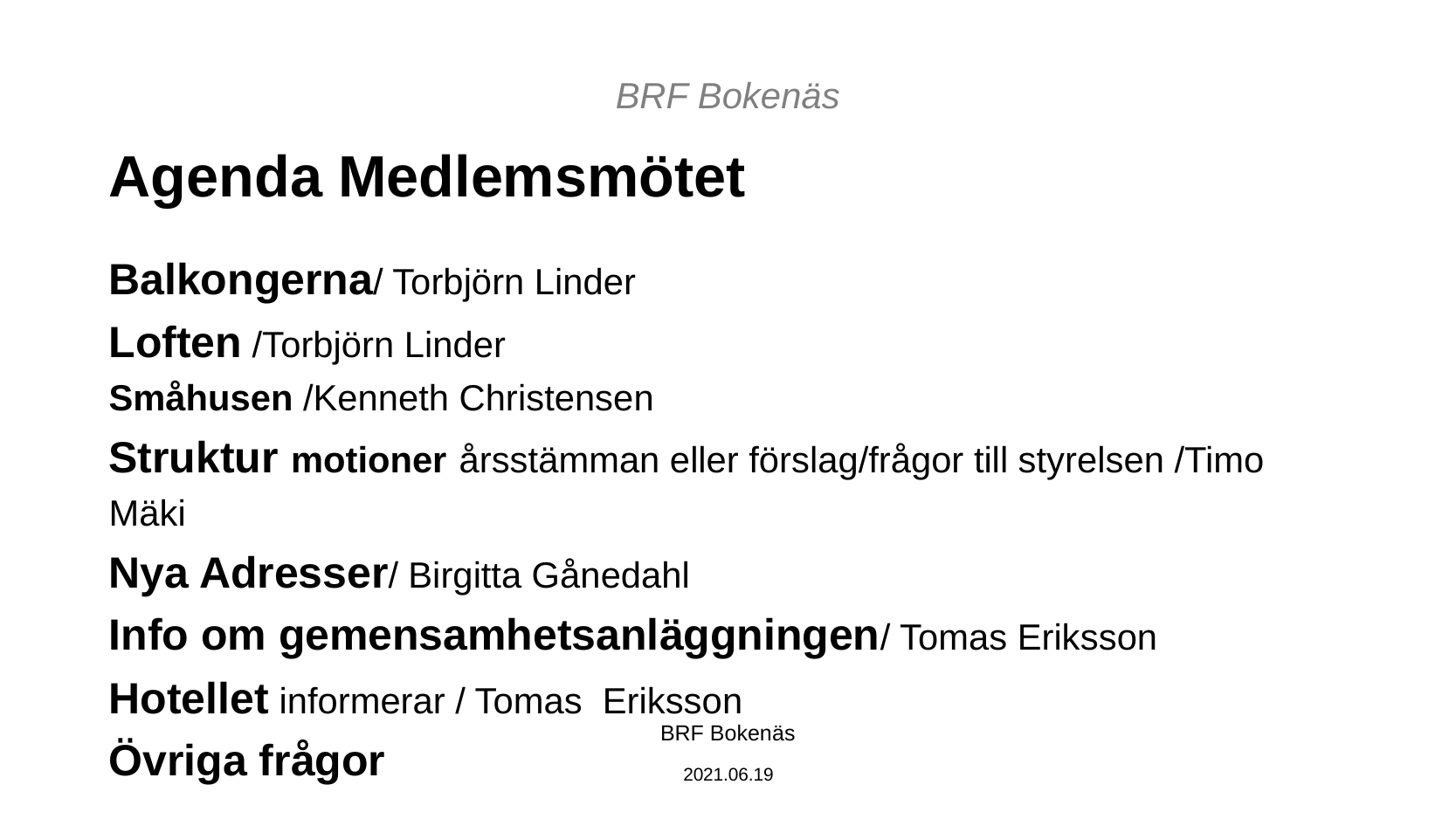

BRF Bokenäs
Agenda Medlemsmötet

Balkongerna/ Torbjörn Linder
Loften /Torbjörn Linder
Småhusen /Kenneth Christensen
Struktur motioner årsstämman eller förslag/frågor till styrelsen /Timo Mäki
Nya Adresser/ Birgitta Gånedahl
Info om gemensamhetsanläggningen/ Tomas Eriksson
Hotellet informerar / Tomas  Eriksson
Övriga frågor

BRF Bokenäs
2021.06.19